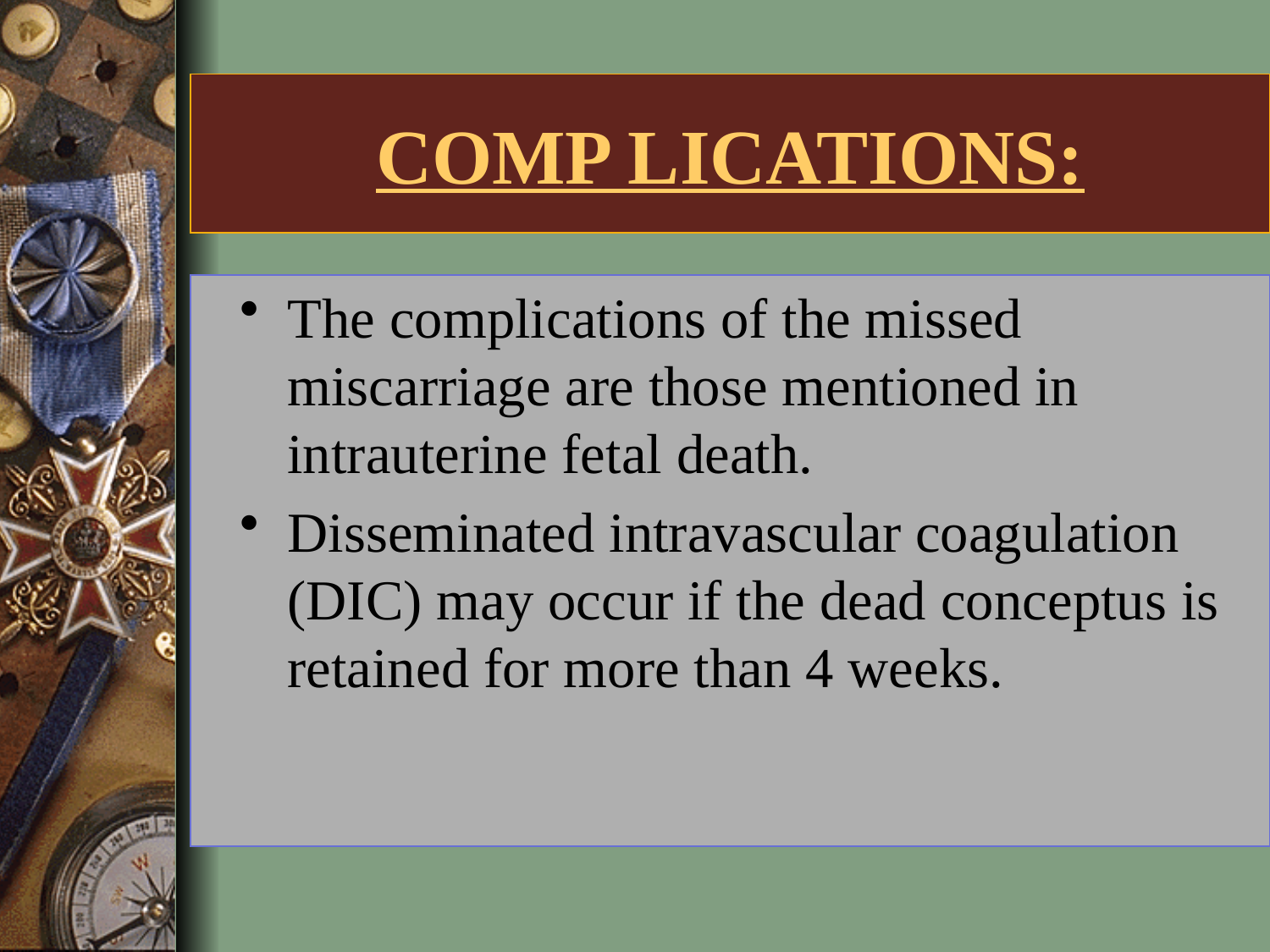

# COMP LICATIONS:
The complications of the missed miscarriage are those mentioned in intrauterine fetal death.
Disseminated intravascular coagulation (DIC) may occur if the dead conceptus is retained for more than 4 weeks.